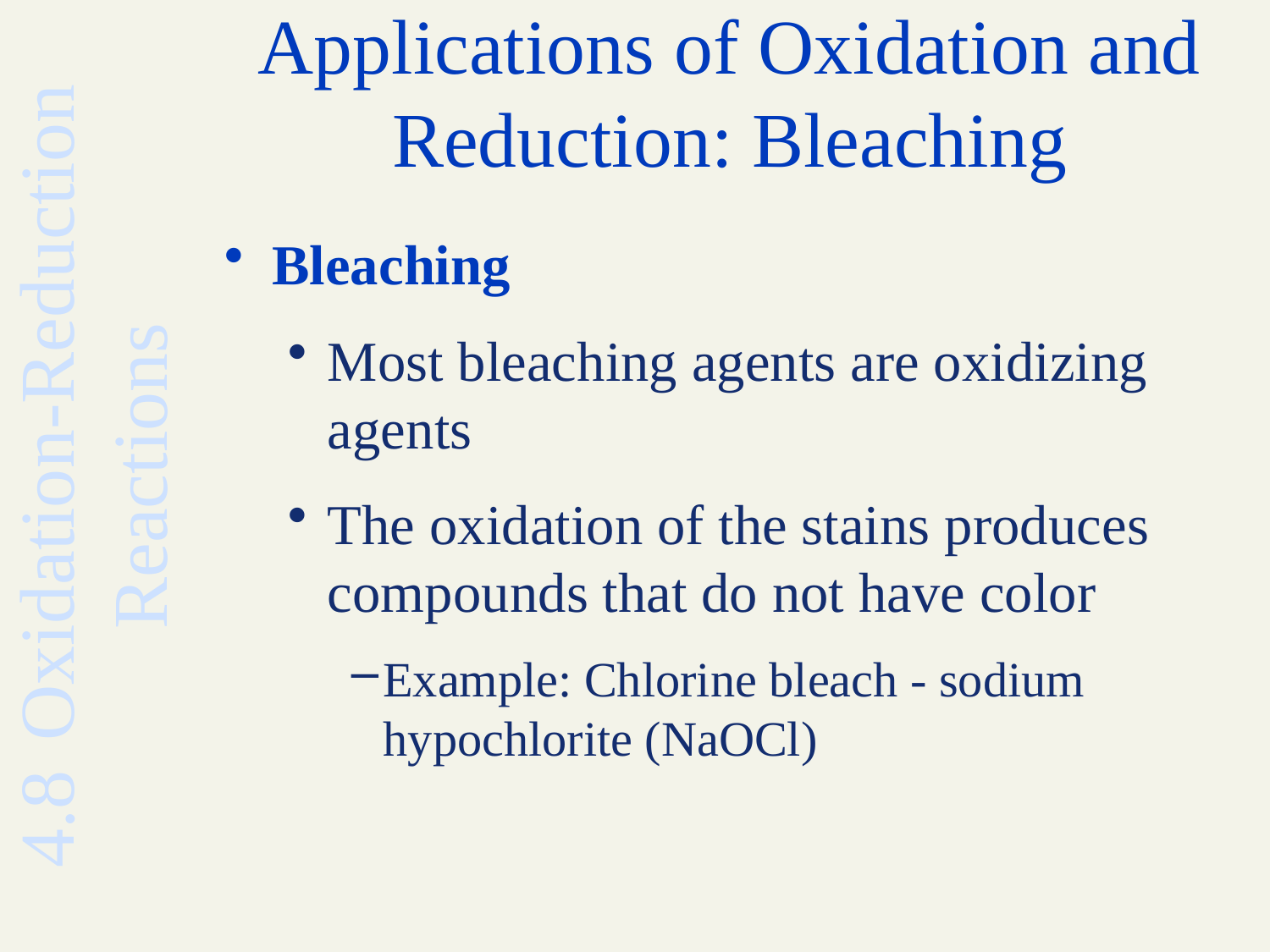

# Applications of Oxidation and Reduction: Bleaching
Bleaching
Most bleaching agents are oxidizing agents
The oxidation of the stains produces compounds that do not have color
Example: Chlorine bleach - sodium hypochlorite (NaOCl)
4.8	Oxidation-Reduction Reactions